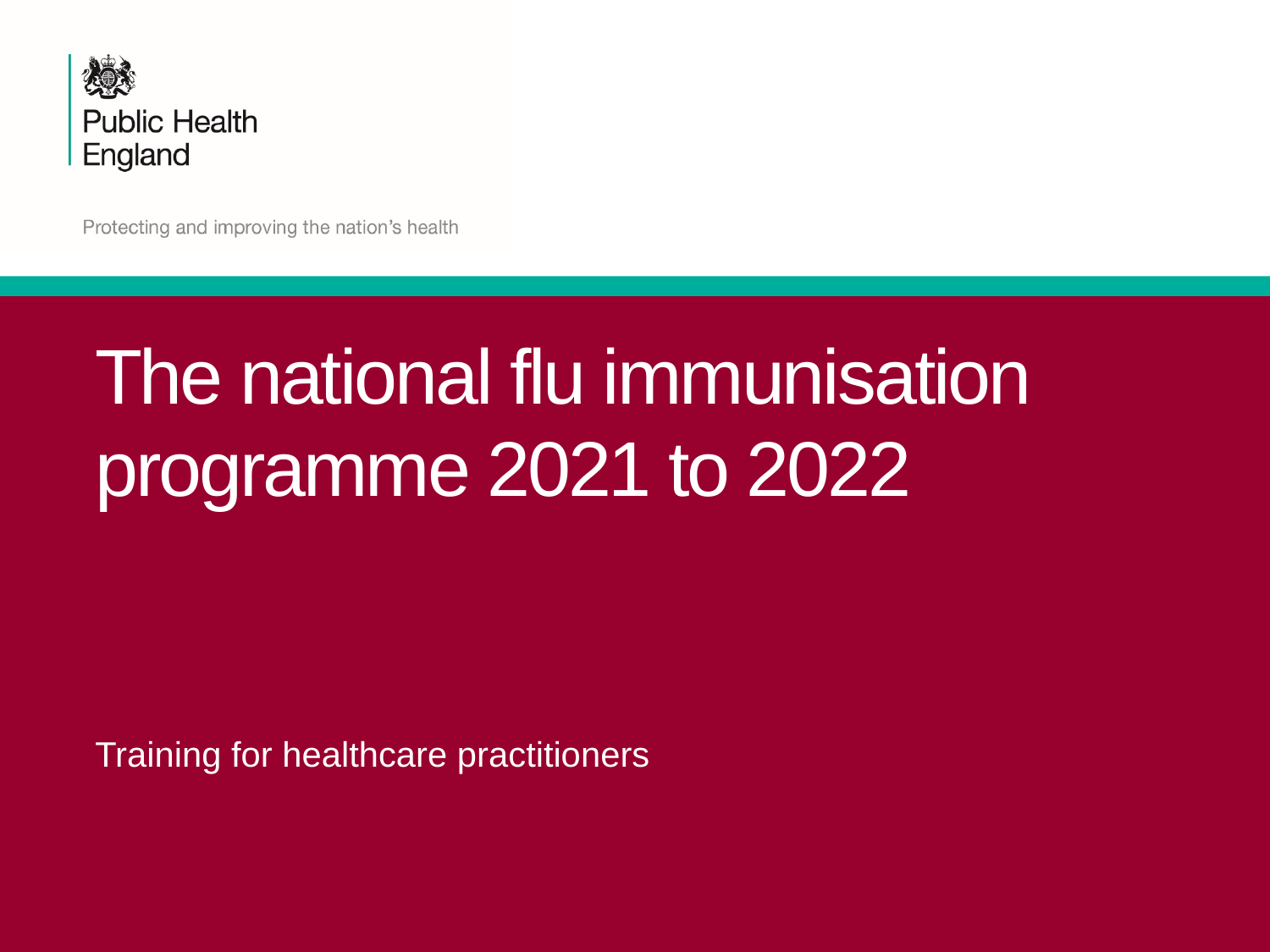

# The national flu immunisation programme 2021 to 2022 Training for healthcare practitioners